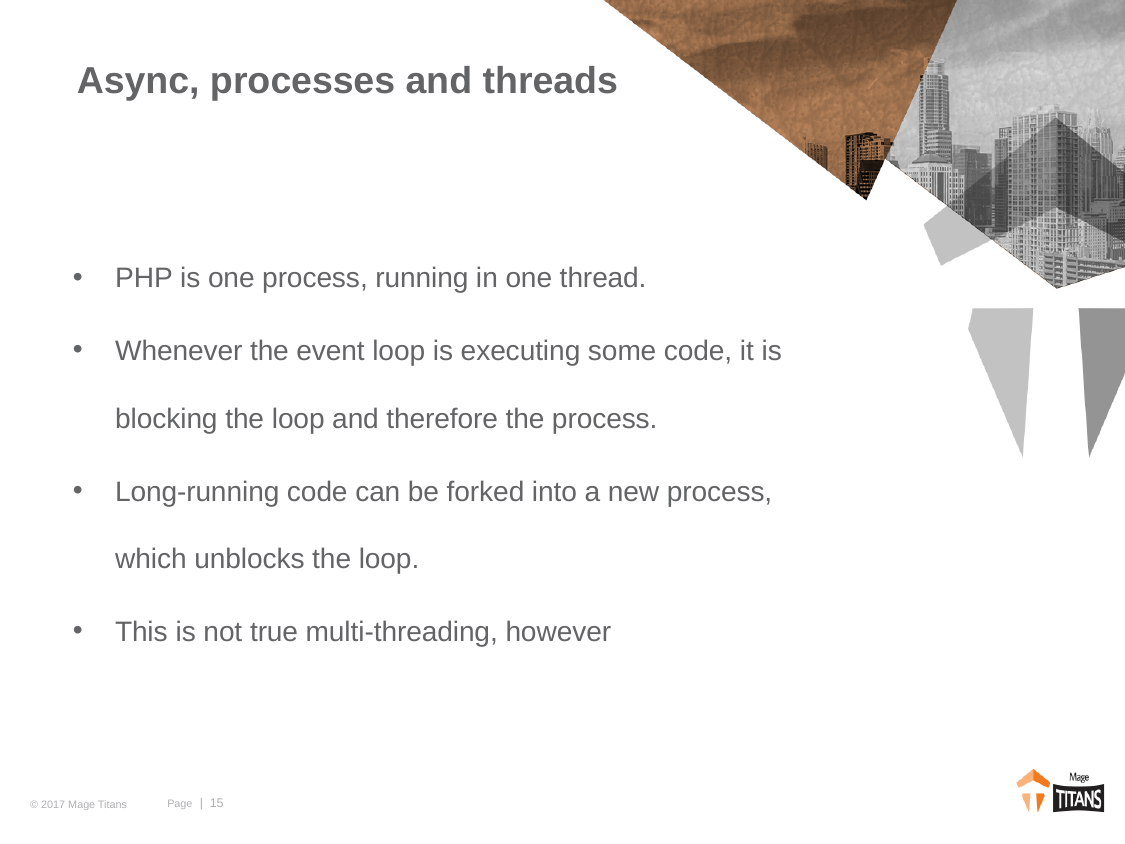

# Async, processes and threads
PHP is one process, running in one thread.
Whenever the event loop is executing some code, it is blocking the loop and therefore the process.
Long-running code can be forked into a new process, which unblocks the loop.
This is not true multi-threading, however